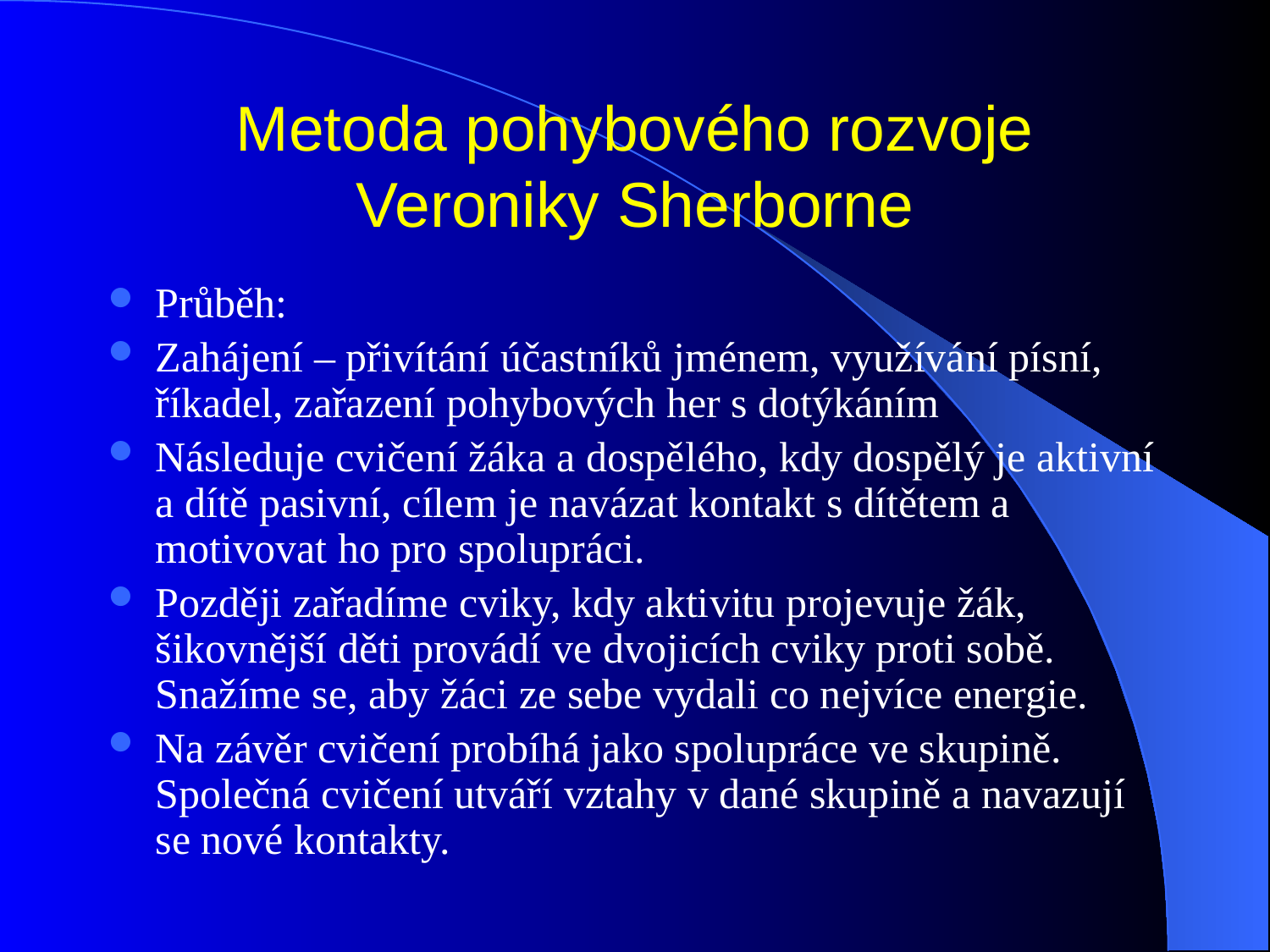

# Metoda pohybového rozvoje Veroniky Sherborne
Průběh:
Zahájení – přivítání účastníků jménem, využívání písní, říkadel, zařazení pohybových her s dotýkáním
Následuje cvičení žáka a dospělého, kdy dospělý je aktivní a dítě pasivní, cílem je navázat kontakt s dítětem a motivovat ho pro spolupráci.
Později zařadíme cviky, kdy aktivitu projevuje žák, šikovnější děti provádí ve dvojicích cviky proti sobě. Snažíme se, aby žáci ze sebe vydali co nejvíce energie.
Na závěr cvičení probíhá jako spolupráce ve skupině. Společná cvičení utváří vztahy v dané skupině a navazují se nové kontakty.